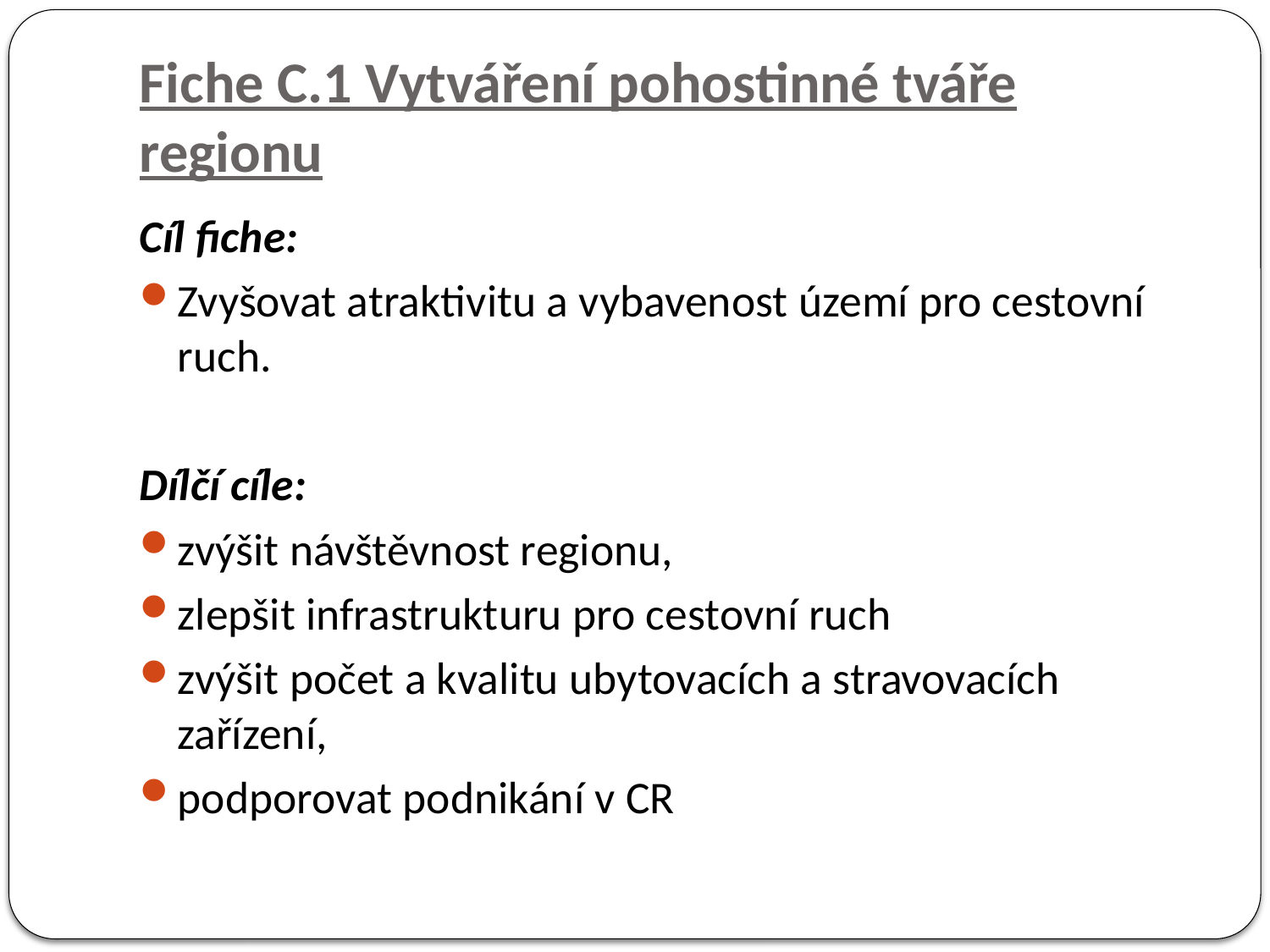

# Fiche C.1 Vytváření pohostinné tváře regionu
Cíl fiche:
Zvyšovat atraktivitu a vybavenost území pro cestovní ruch.

Dílčí cíle:
zvýšit návštěvnost regionu,
zlepšit infrastrukturu pro cestovní ruch
zvýšit počet a kvalitu ubytovacích a stravovacích zařízení,
podporovat podnikání v CR